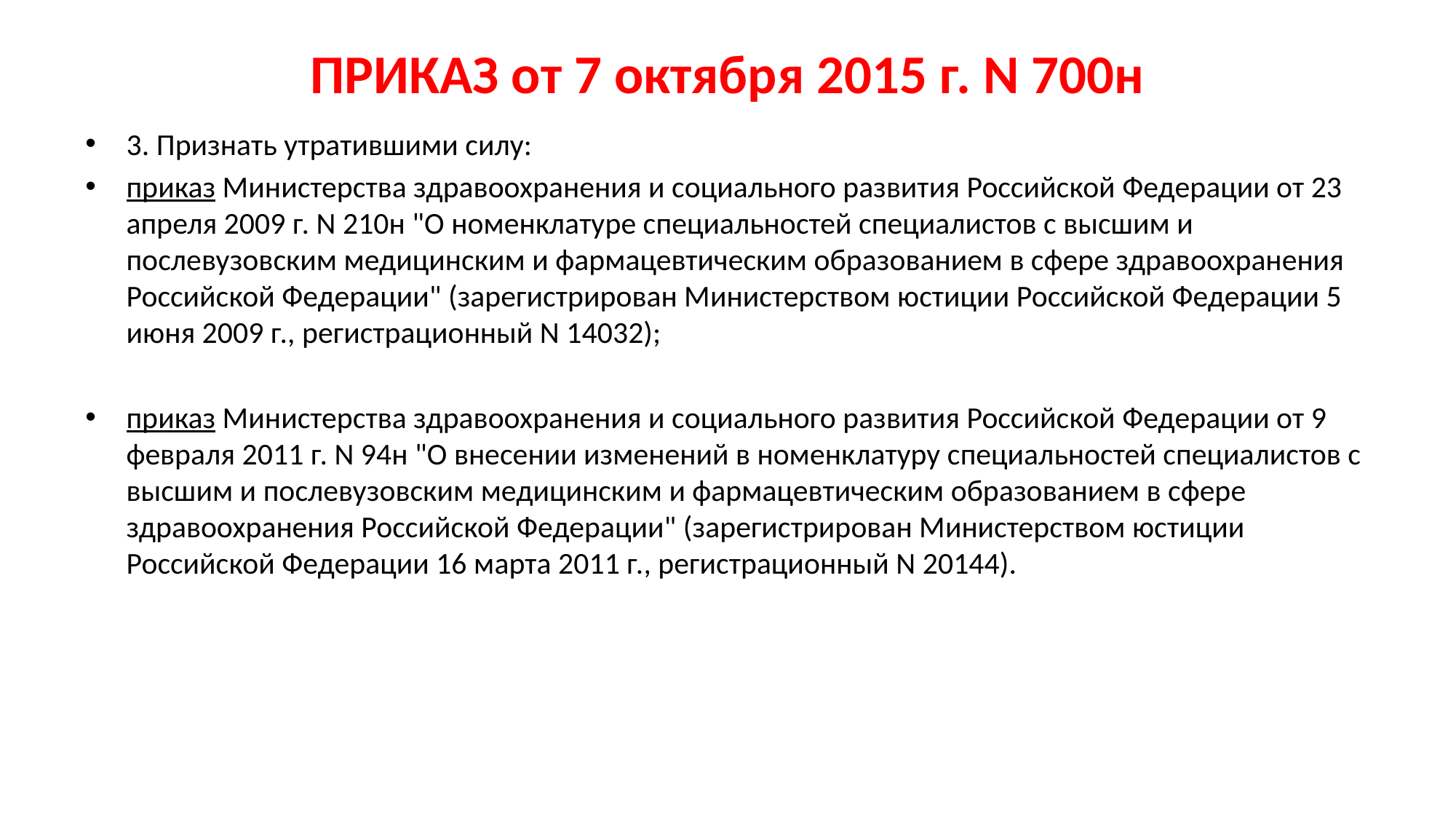

# ПРИКАЗ от 7 октября 2015 г. N 700н
3. Признать утратившими силу:
приказ Министерства здравоохранения и социального развития Российской Федерации от 23 апреля 2009 г. N 210н "О номенклатуре специальностей специалистов с высшим и послевузовским медицинским и фармацевтическим образованием в сфере здравоохранения Российской Федерации" (зарегистрирован Министерством юстиции Российской Федерации 5 июня 2009 г., регистрационный N 14032);

приказ Министерства здравоохранения и социального развития Российской Федерации от 9 февраля 2011 г. N 94н "О внесении изменений в номенклатуру специальностей специалистов с высшим и послевузовским медицинским и фармацевтическим образованием в сфере здравоохранения Российской Федерации" (зарегистрирован Министерством юстиции Российской Федерации 16 марта 2011 г., регистрационный N 20144).